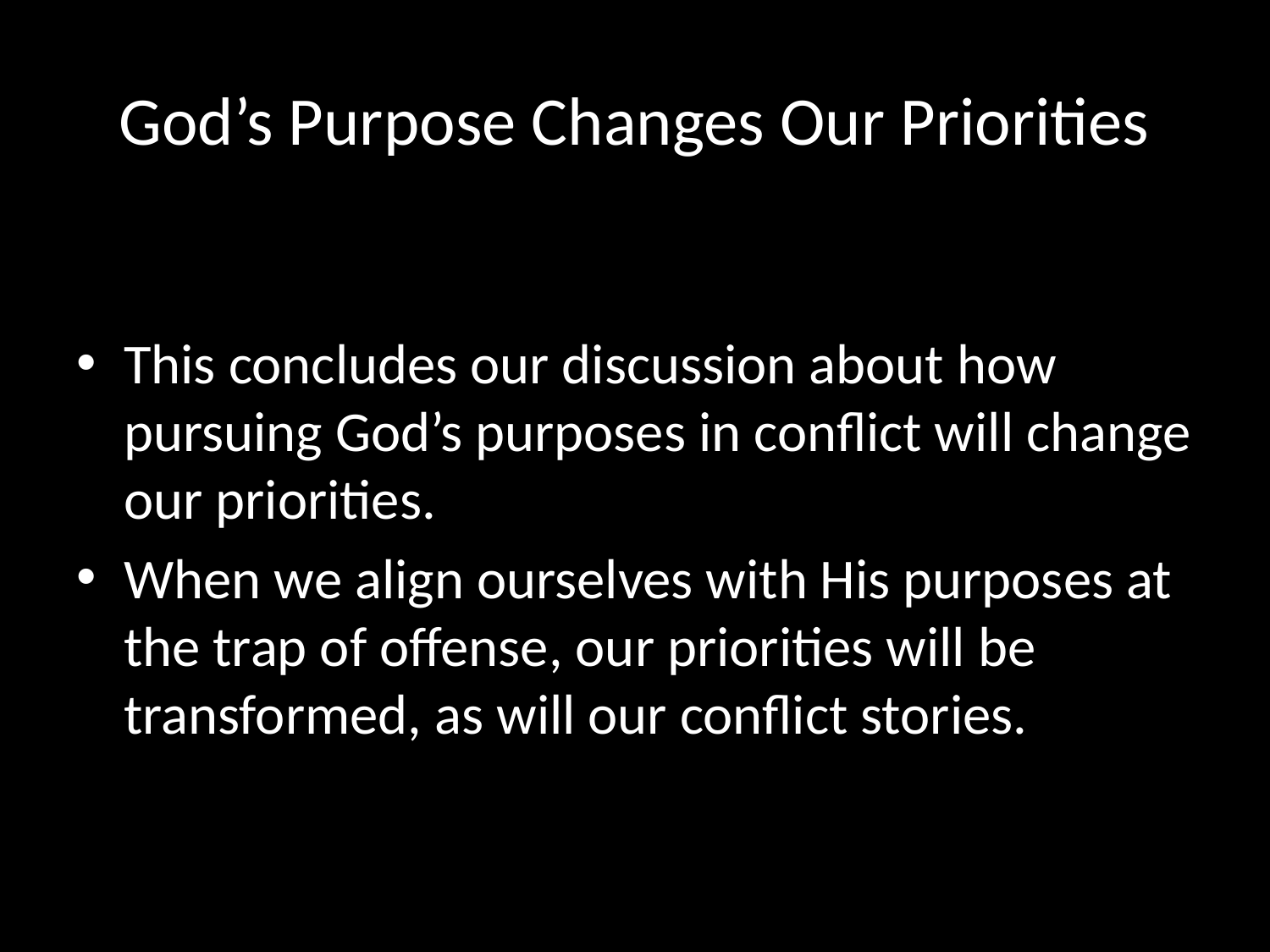

# God’s Purpose Changes Our Priorities
This concludes our discussion about how pursuing God’s purposes in conflict will change our priorities.
When we align ourselves with His purposes at the trap of offense, our priorities will be transformed, as will our conflict stories.